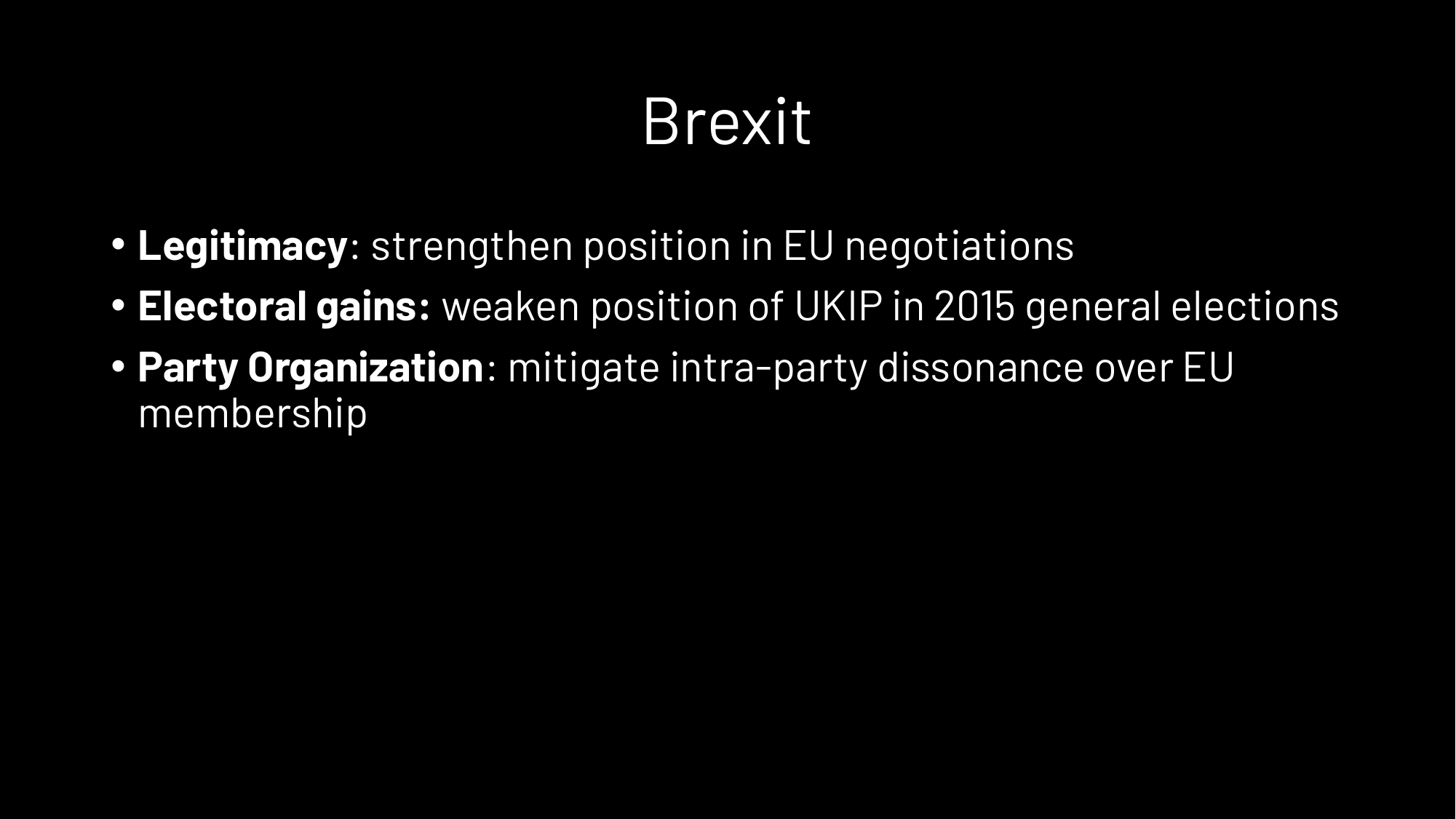

# Brexit
Legitimacy: strengthen position in EU negotiations
Electoral gains: weaken position of UKIP in 2015 general elections
Party Organization: mitigate intra-party dissonance over EU membership